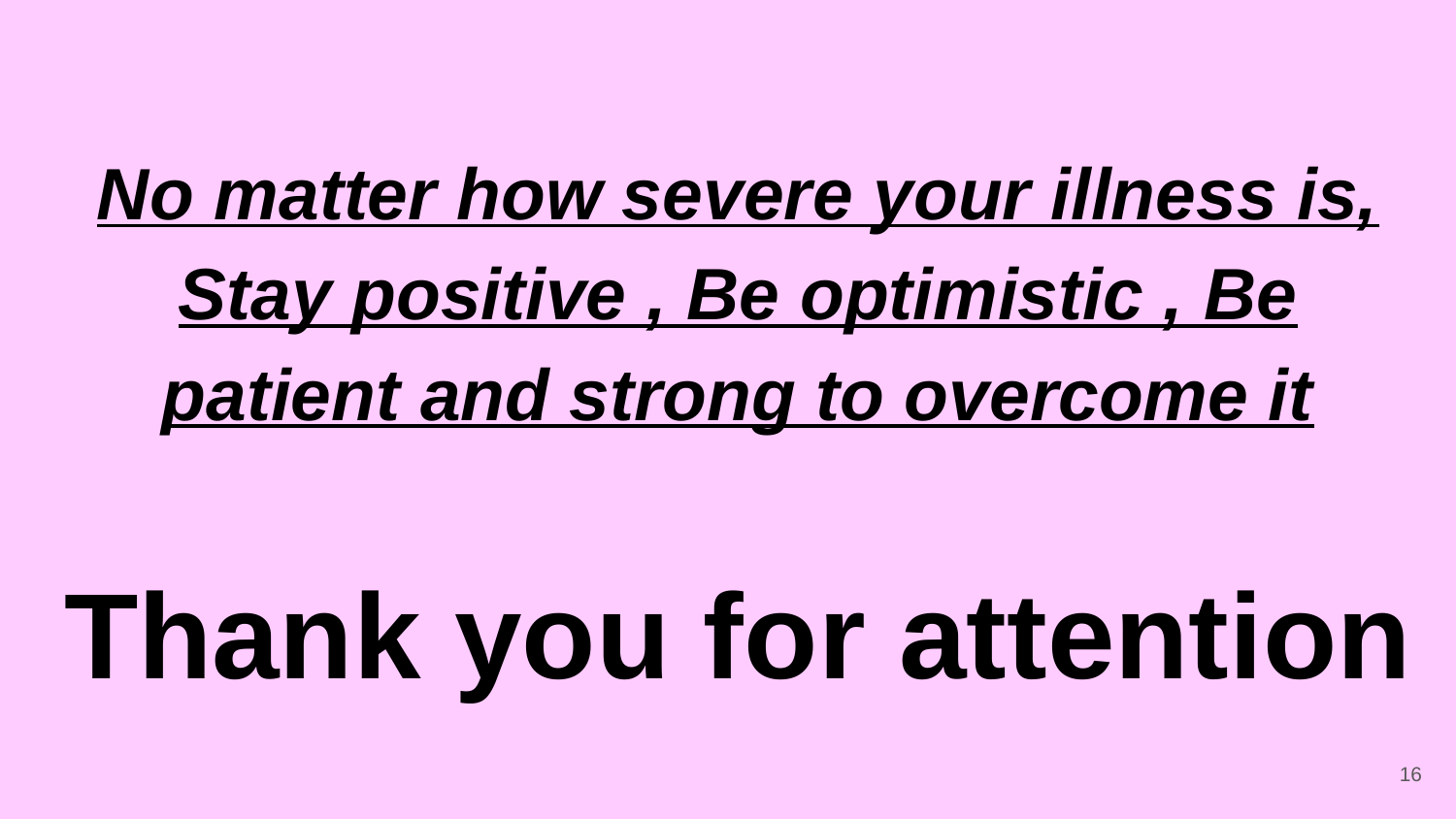

No matter how severe your illness is, Stay positive , Be optimistic , Be patient and strong to overcome it

Thank you for attention
16